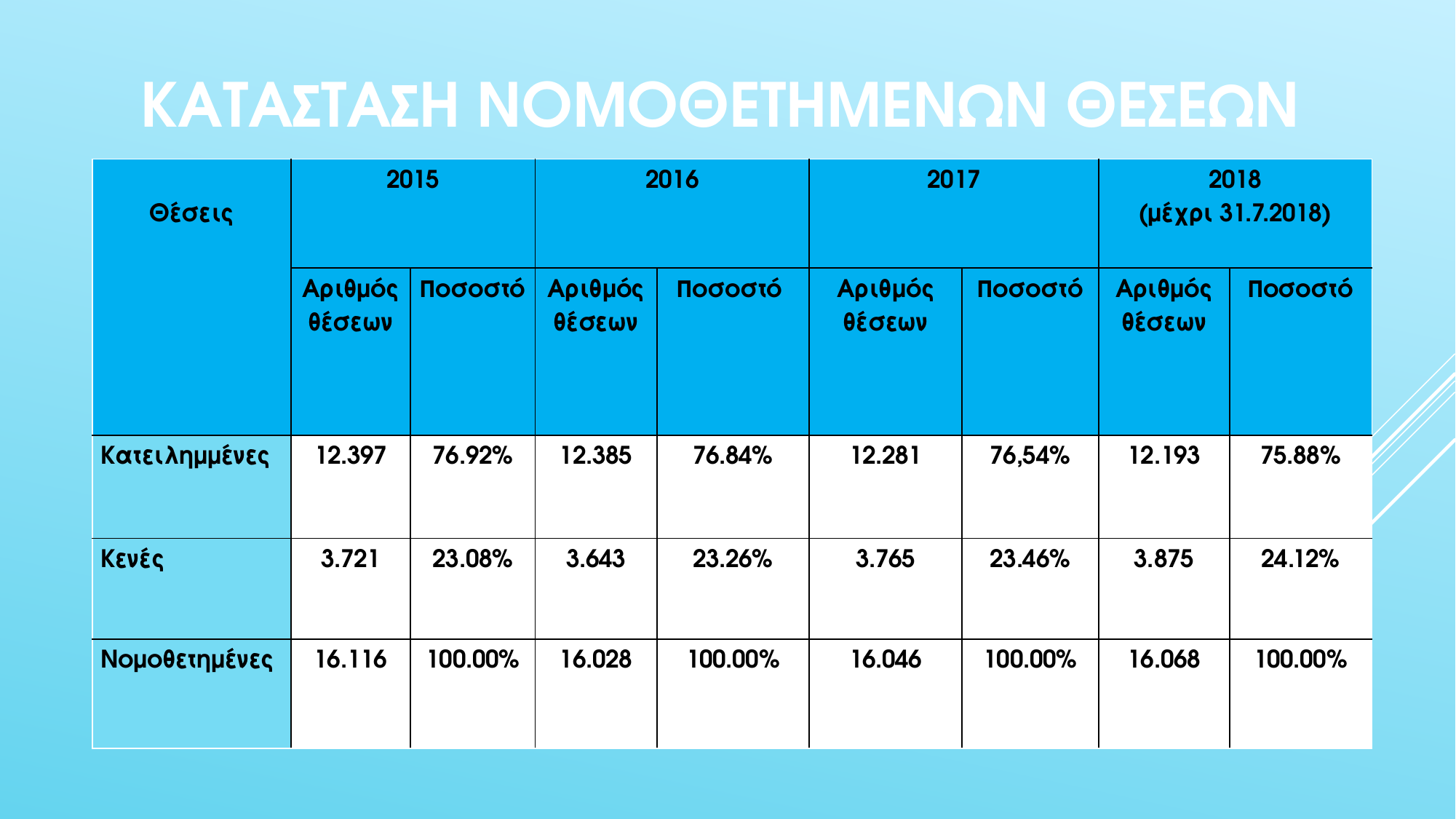

# ΚΑΤΑΣΤΑΣΗ ΝΟΜΟΘΕΤΗΜΕΝΩΝ ΘΕΣΕΩΝ
| Θέσεις | 2015 |  | 2016 |  | 2017 |  | 2018 (μέχρι 31.7.2018) |  |
| --- | --- | --- | --- | --- | --- | --- | --- | --- |
|  | Αριθμός θέσεων | Ποσοστό | Αριθμός θέσεων | Ποσοστό | Αριθμός θέσεων | Ποσοστό | Αριθμός θέσεων | Ποσοστό |
| Κατειλημμένες | 12.397 | 76.92% | 12.385 | 76.84% | 12.281 | 76,54% | 12.193 | 75.88% |
| Κενές | 3.721 | 23.08% | 3.643 | 23.26% | 3.765 | 23.46% | 3.875 | 24.12% |
| Νομοθετημένες | 16.116 | 100.00% | 16.028 | 100.00% | 16.046 | 100.00% | 16.068 | 100.00% |